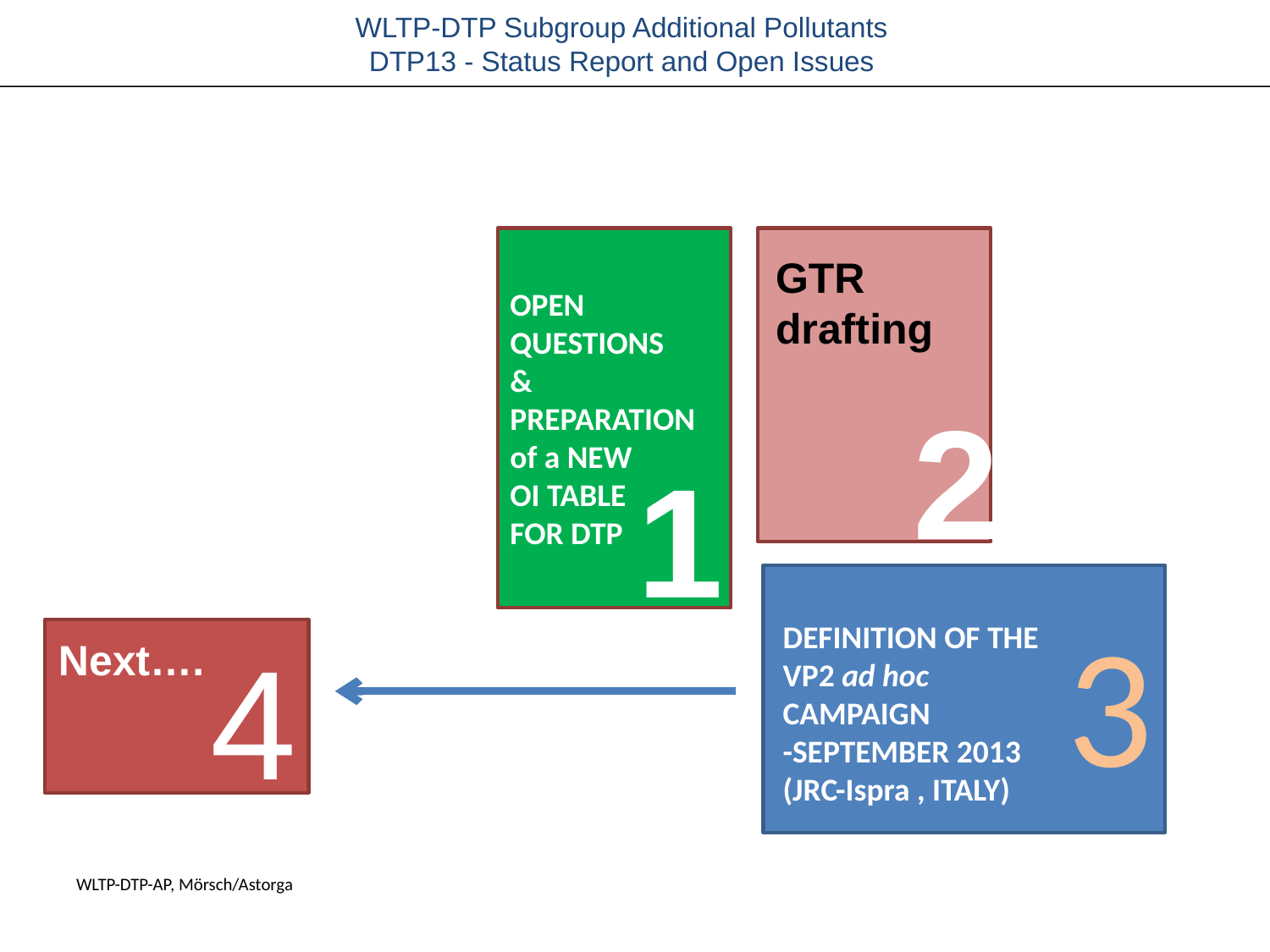

OPEN QUESTIONS
& PREPARATION of a NEW
OI TABLE
FOR DTP

2
GTR
drafting
3
1
DEFINITION OF THE VP2 ad hoc CAMPAIGN
-SEPTEMBER 2013 (JRC-Ispra , ITALY)
4

Next….